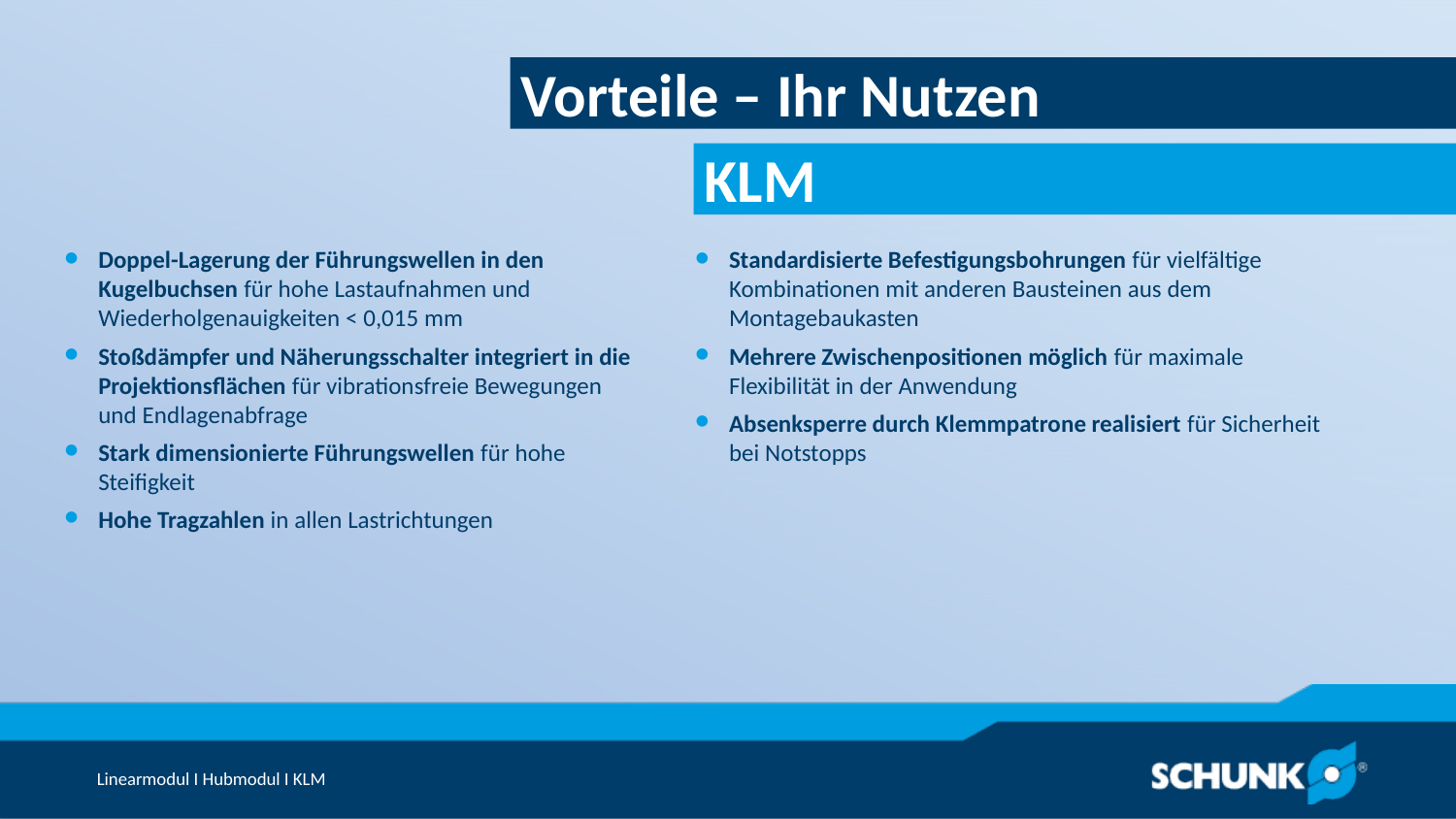

Vorteile – Ihr Nutzen
Doppel-Lagerung der Führungswellen in den Kugelbuchsen für hohe Lastaufnahmen und Wiederholgenauigkeiten < 0,015 mm
Stoßdämpfer und Näherungsschalter integriert in die Projektionsflächen für vibrationsfreie Bewegungen und Endlagenabfrage
Stark dimensionierte Führungswellen für hohe Steifigkeit
Hohe Tragzahlen in allen Lastrichtungen
Standardisierte Befestigungsbohrungen für vielfältige Kombinationen mit anderen Bausteinen aus dem Montagebaukasten
Mehrere Zwischenpositionen möglich für maximale Flexibilität in der Anwendung
Absenksperre durch Klemmpatrone realisiert für Sicherheit bei Notstopps